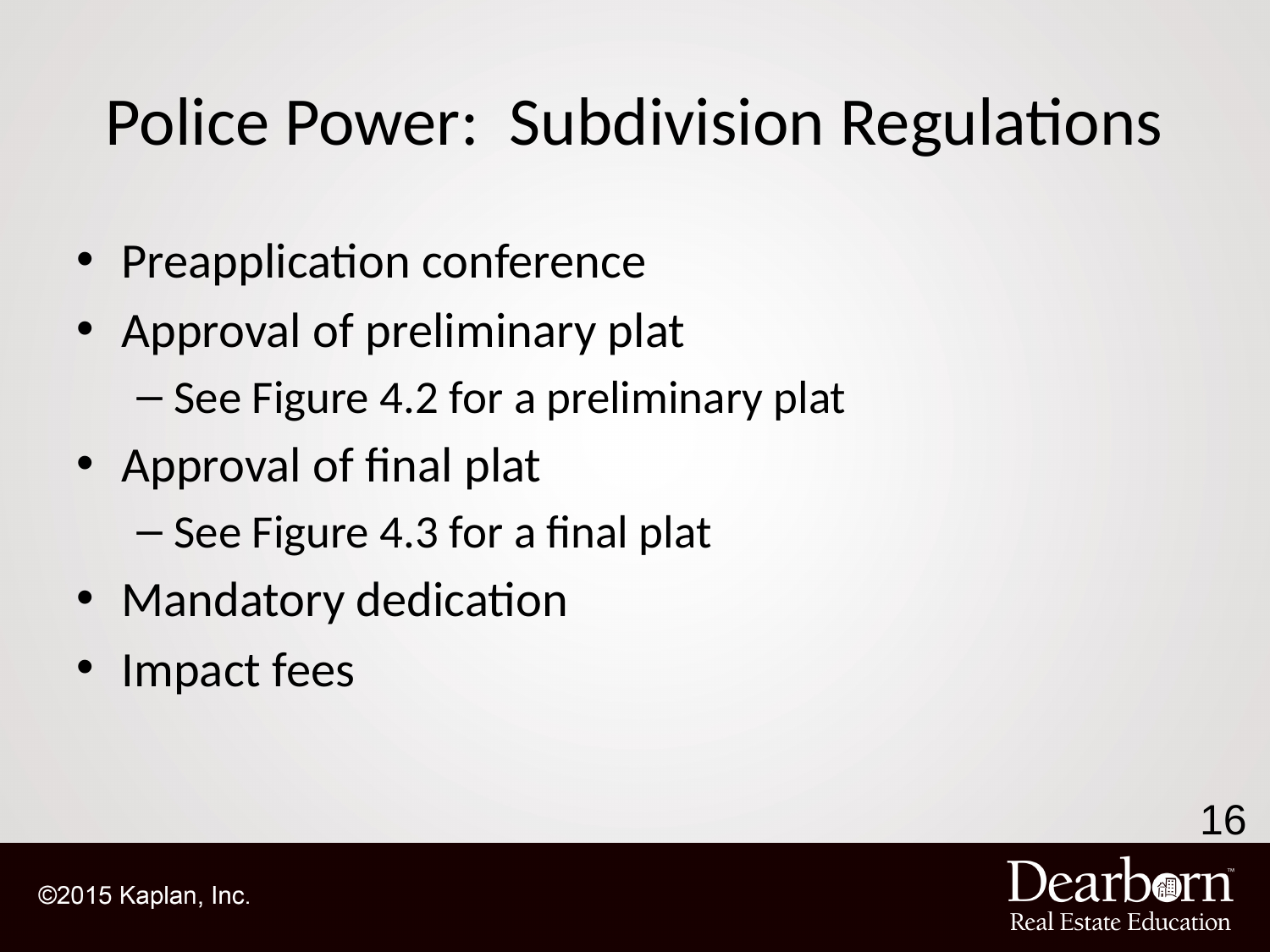

# Police Power:  Subdivision Regulations
Preapplication conference
Approval of preliminary plat
See Figure 4.2 for a preliminary plat
Approval of final plat
See Figure 4.3 for a final plat
Mandatory dedication
Impact fees

16